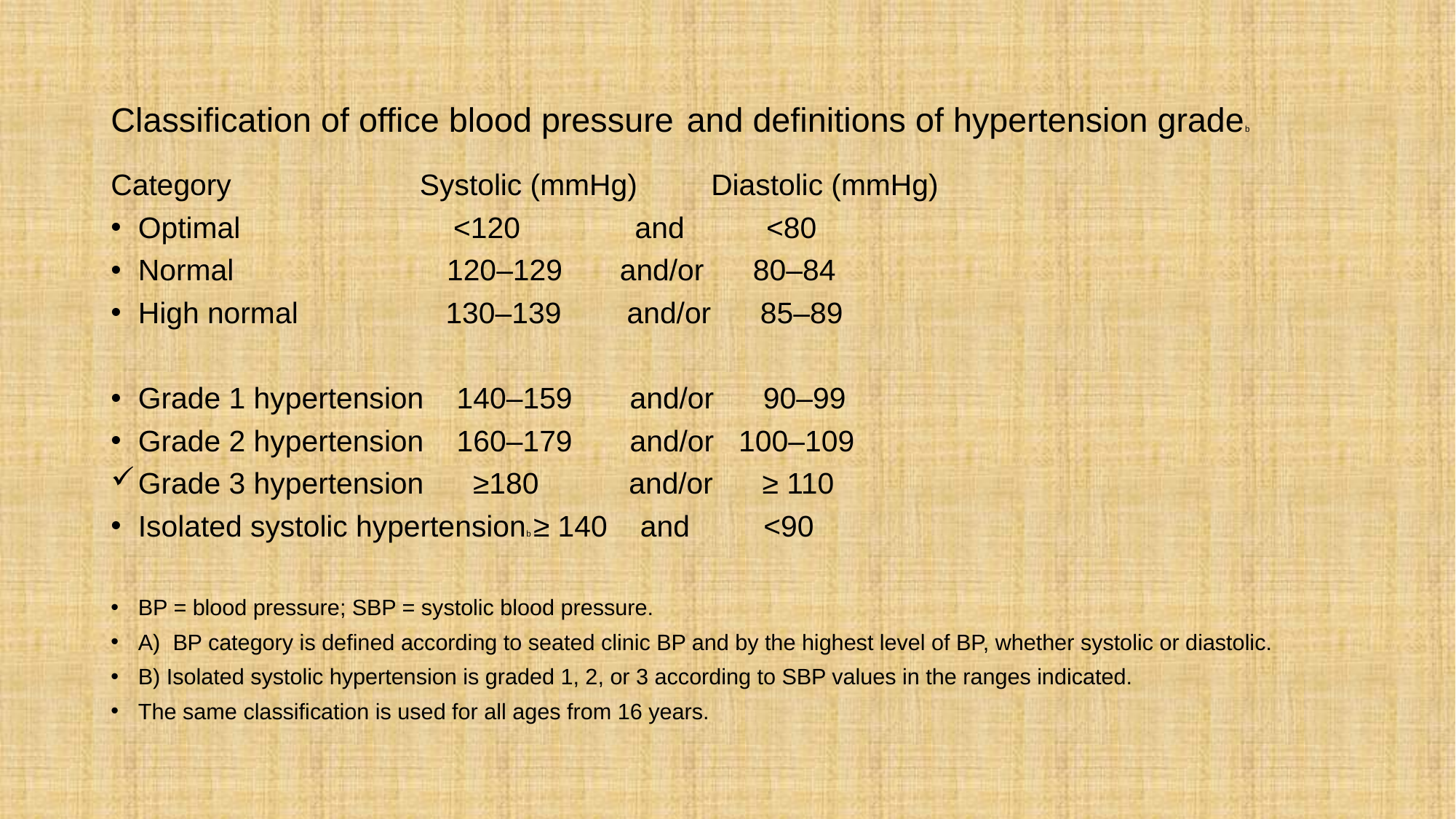

Classification of office blood pressure  and definitions of hypertension gradeb

Category                       Systolic (mmHg)         Diastolic (mmHg)
Optimal                          <120              and          <80
Normal                          120–129       and/or      80–84
High normal                  130–139        and/or      85–89

Grade 1 hypertension    140–159       and/or      90–99
Grade 2 hypertension    160–179       and/or   100–109
Grade 3 hypertension      ≥180           and/or      ≥ 110
Isolated systolic hypertensionb ≥ 140    and         <90

BP = blood pressure; SBP = systolic blood pressure.
A)  BP category is defined according to seated clinic BP and by the highest level of BP, whether systolic or diastolic.
B) Isolated systolic hypertension is graded 1, 2, or 3 according to SBP values in the ranges indicated.
The same classification is used for all ages from 16 years.